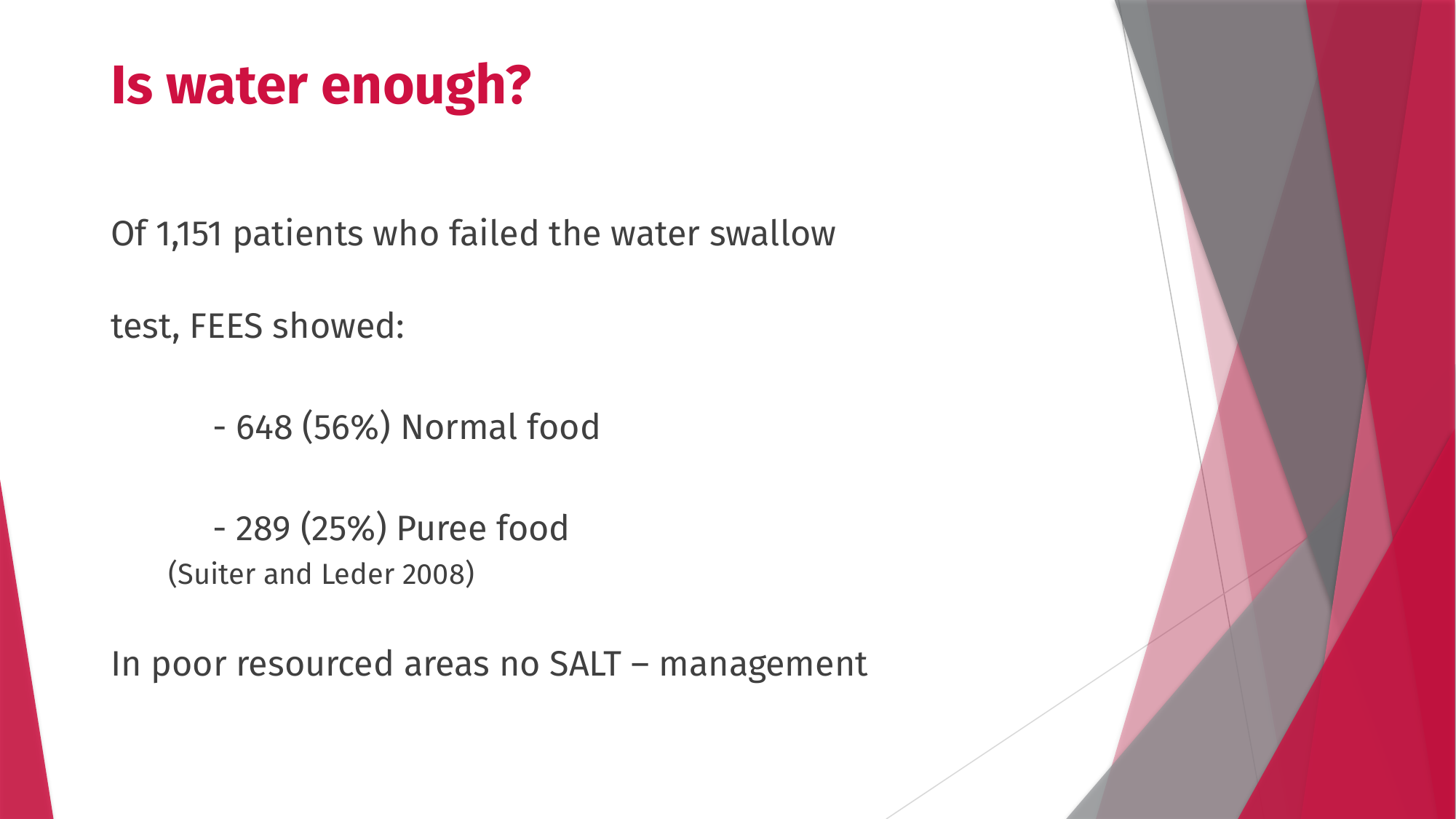

# Is water enough?
Of 1,151 patients who failed the water swallow
test, FEES showed:

           - 648 (56%) Normal food

           - 289 (25%) Puree food
																(Suiter and Leder 2008)

In poor resourced areas no SALT – management